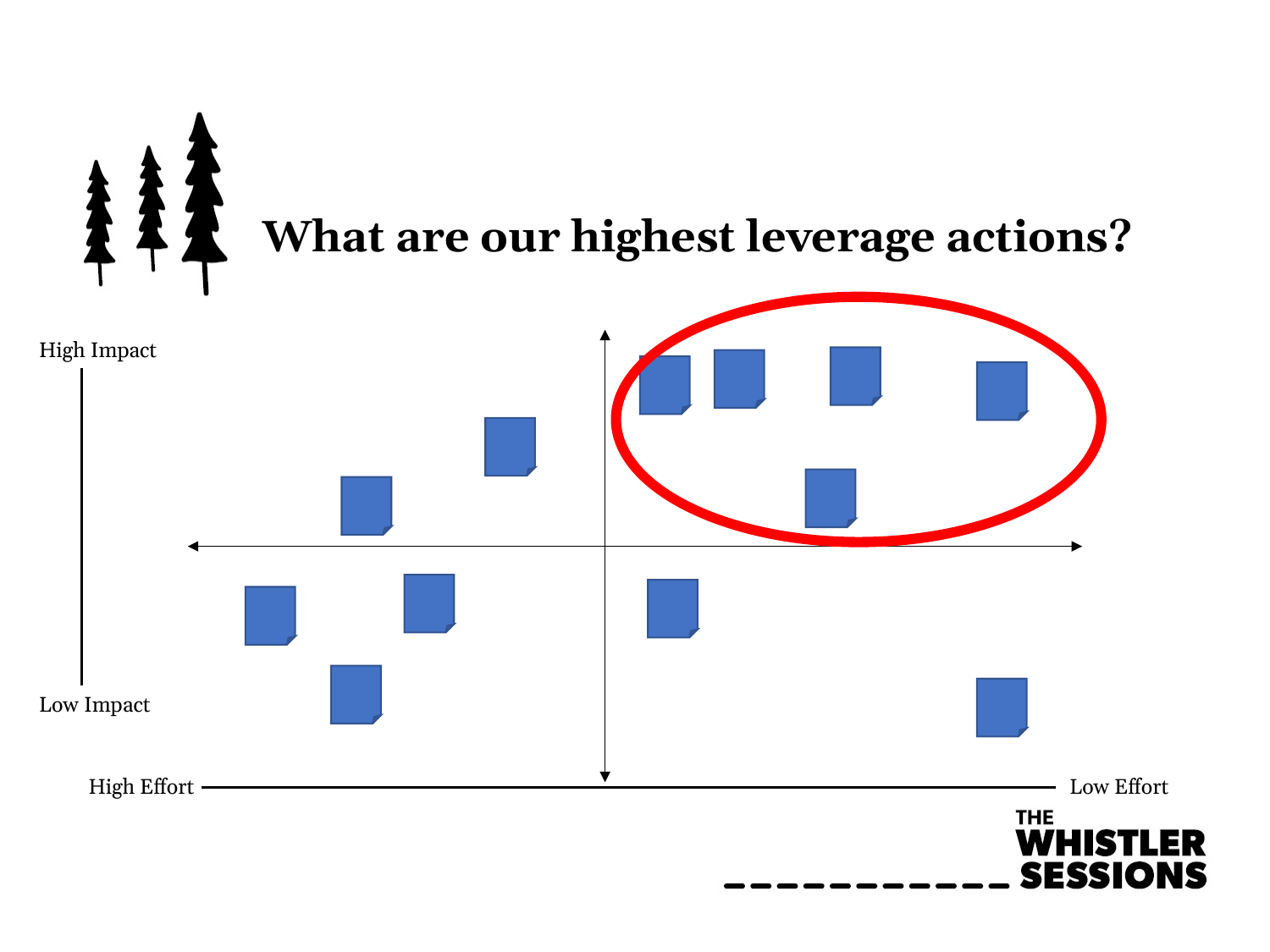

# What are our highest leverage actions?

High Impact

Low Impact
High Effort
Low Effort